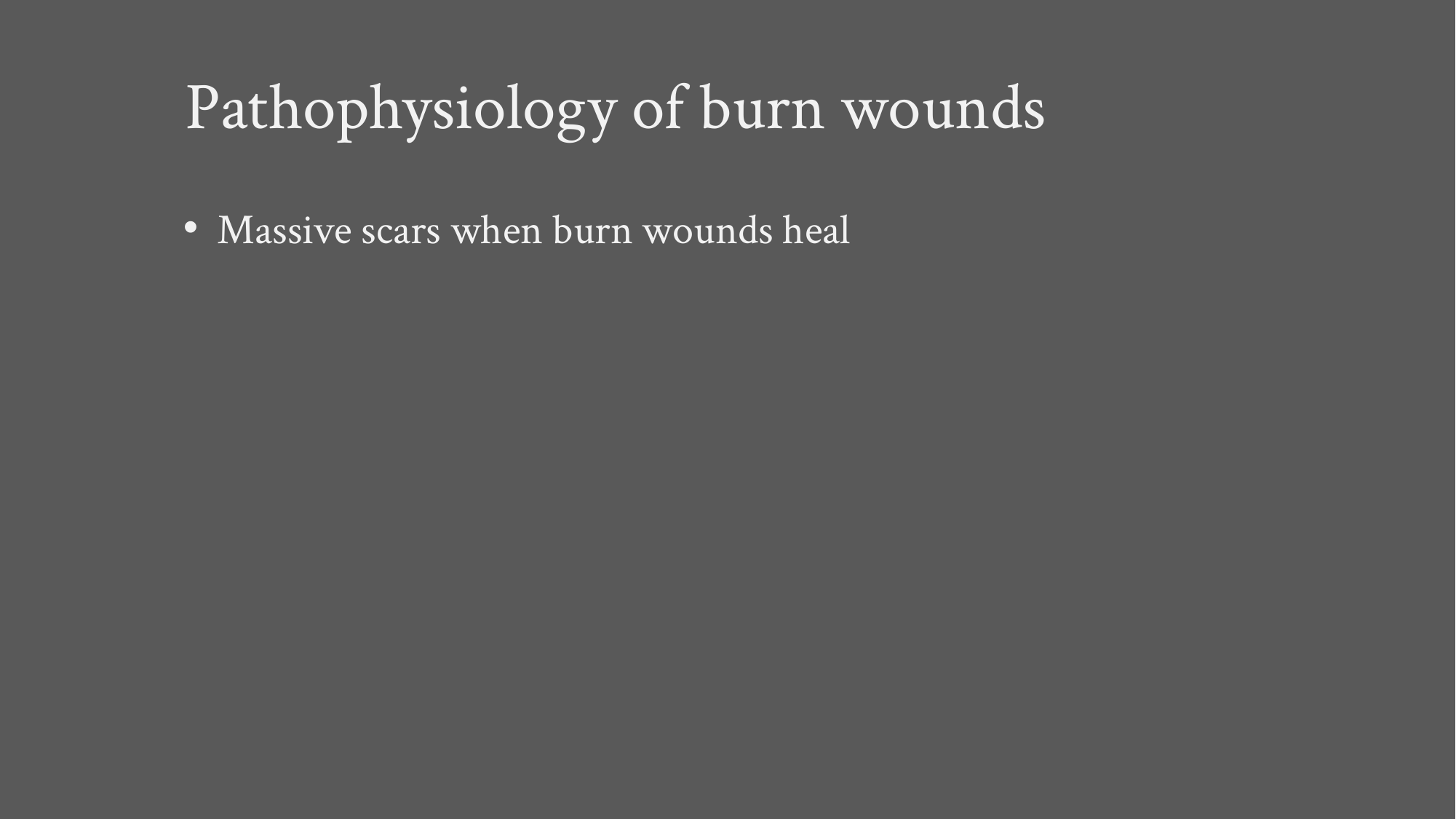

Pathophysiology of burn wounds
Massive scars when burn wounds heal